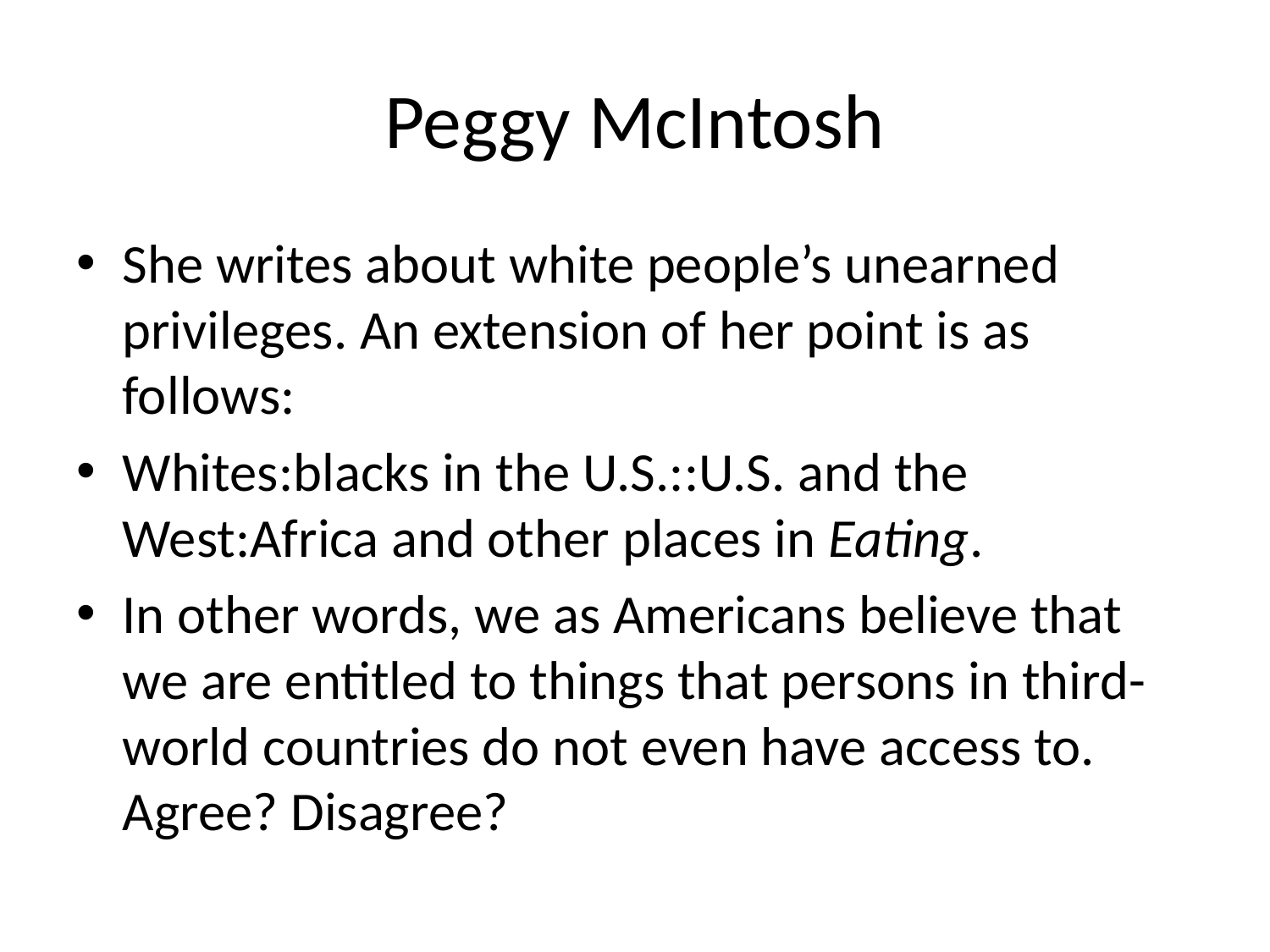

# Peggy McIntosh
She writes about white people’s unearned privileges. An extension of her point is as follows:
Whites:blacks in the U.S.::U.S. and the West:Africa and other places in Eating.
In other words, we as Americans believe that we are entitled to things that persons in third-world countries do not even have access to. Agree? Disagree?